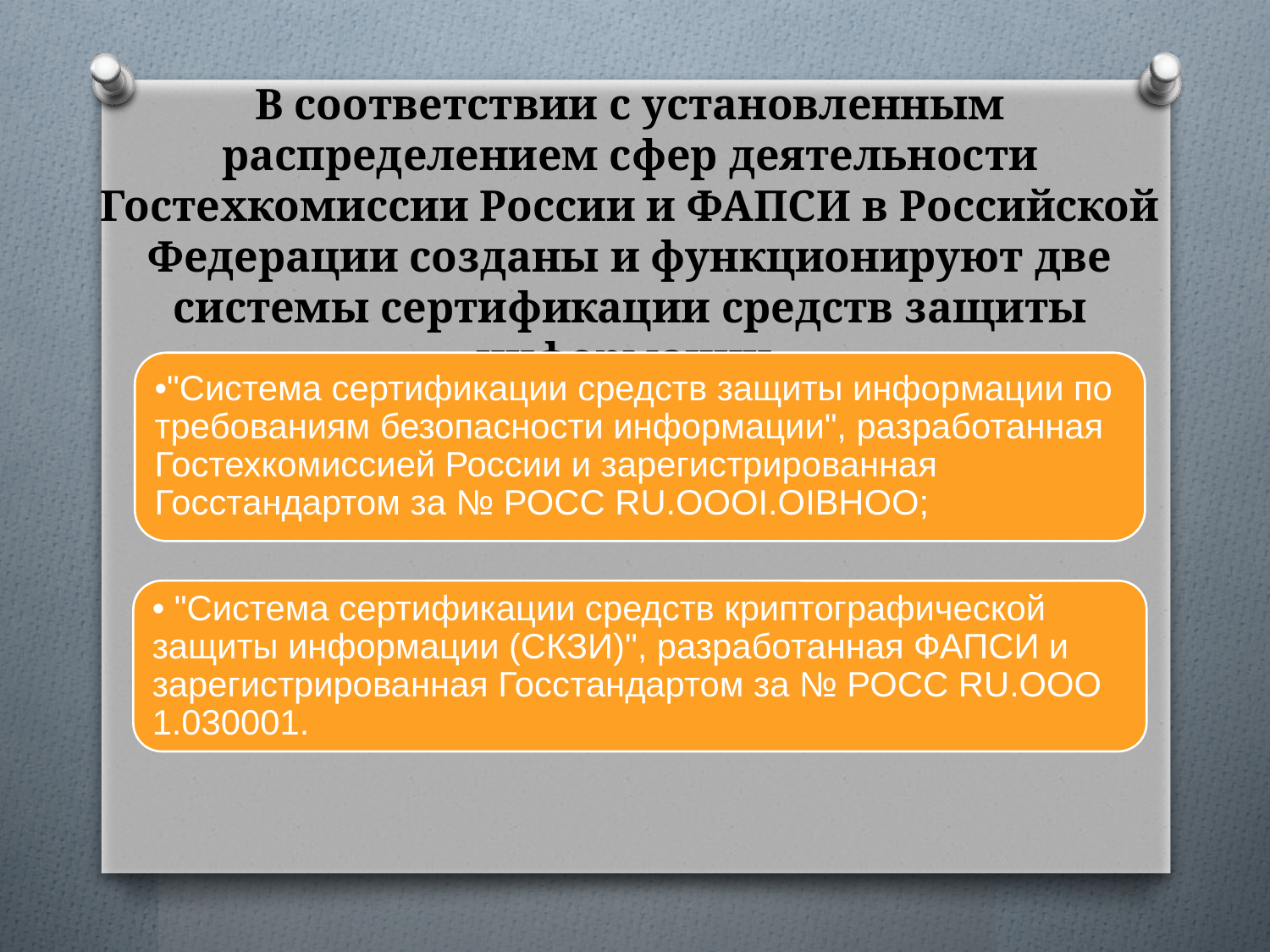

# В соответствии с установленным распределением сфер деятельности Гостехкомиссии России и ФАПСИ в Российской Федерации созданы и функционируют две системы сертификации средств защиты информации:
•"Система сертификации средств защиты информации по требованиям безопасности информации", разработанная Гостехкомиссией России и зарегистрированная Госстандартом за № РОСС RU.OOOI.OIBHOO;
• "Система сертификации средств криптографической защиты информации (СКЗИ)", разработанная ФАПСИ и зарегистрированная Госстандартом за № РОСС RU.OOO 1.030001.